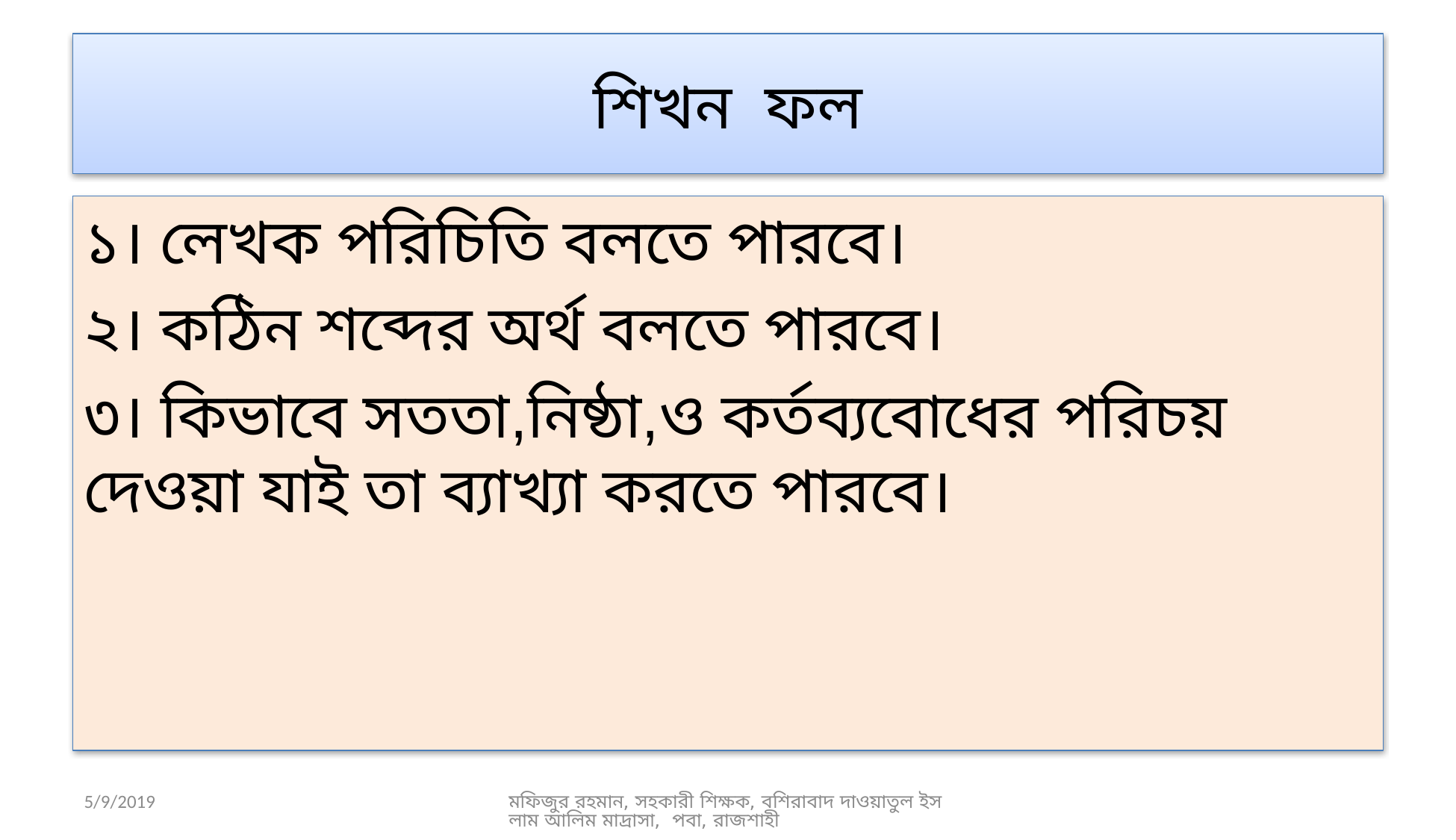

# শিখন  ফল
১। লেখক পরিচিতি বলতে পারবে।
২। কঠিন শব্দের অর্থ বলতে পারবে।
৩। কিভাবে সততা,নিষ্ঠা,ও কর্তব্যবোধের পরিচয় দেওয়া যাই তা ব্যাখ্যা করতে পারবে।
5/9/2019
মফিজুর রহমান, সহকারী শিক্ষক, বশিরাবাদ দাওয়াতুল ইসলাম আলিম মাদ্রাসা,  পবা, রাজশাহী